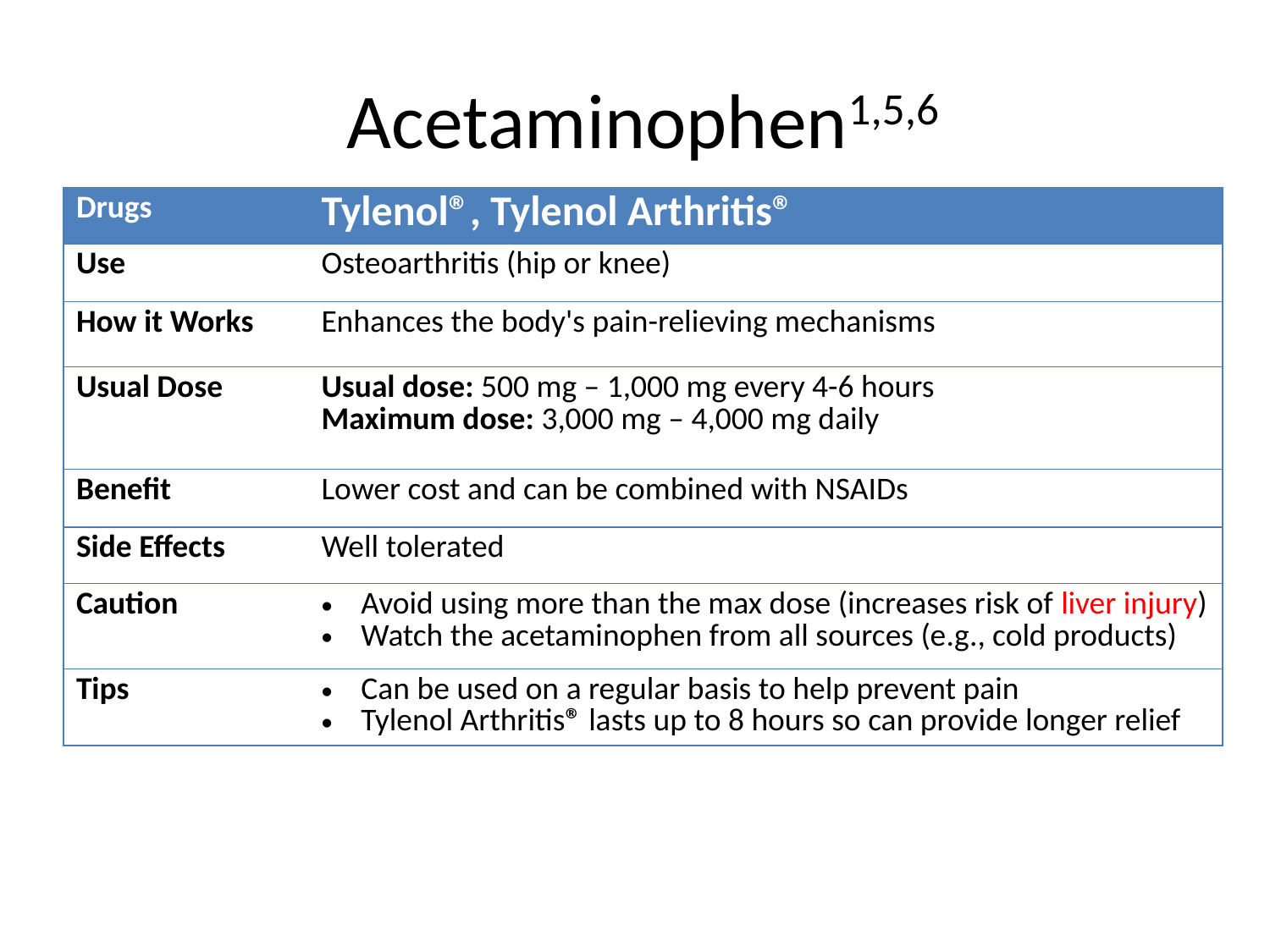

# Acetaminophen1,5,6
| Drugs | Tylenol®, Tylenol Arthritis® |
| --- | --- |
| Use | Osteoarthritis (hip or knee) |
| How it Works | Enhances the body's pain-relieving mechanisms |
| Usual Dose | Usual dose: 500 mg – 1,000 mg every 4-6 hours Maximum dose: 3,000 mg – 4,000 mg daily |
| Benefit | Lower cost and can be combined with NSAIDs |
| Side Effects | Well tolerated |
| Caution | Avoid using more than the max dose (increases risk of liver injury) Watch the acetaminophen from all sources (e.g., cold products) |
| Tips | Can be used on a regular basis to help prevent pain  Tylenol Arthritis® lasts up to 8 hours so can provide longer relief |